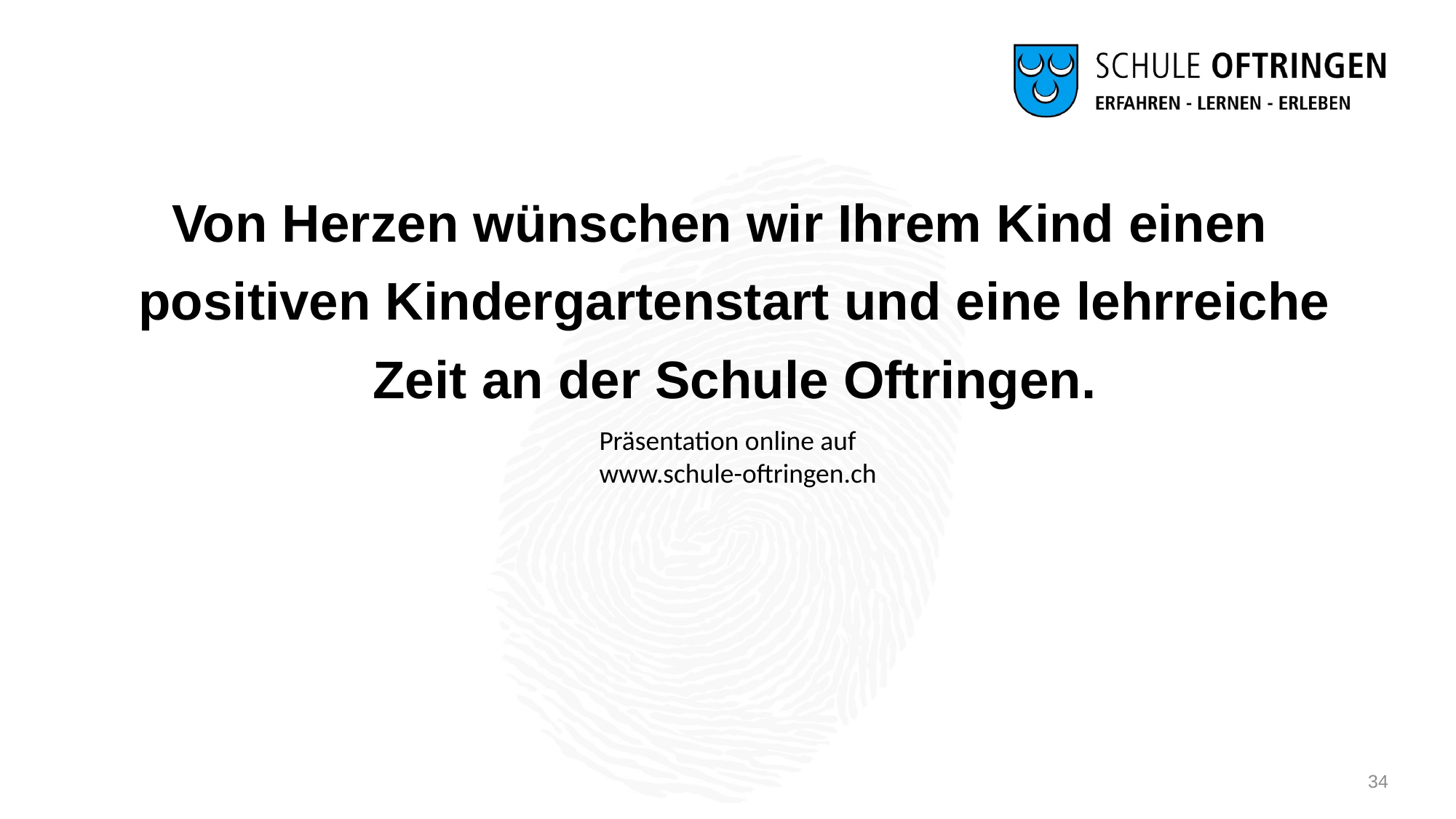

Von Herzen wünschen wir Ihrem Kind einen ​
 positiven Kindergartenstart und eine lehrreiche
 Zeit an der Schule Oftringen.

Präsentation online auf
www.schule-oftringen.ch
34